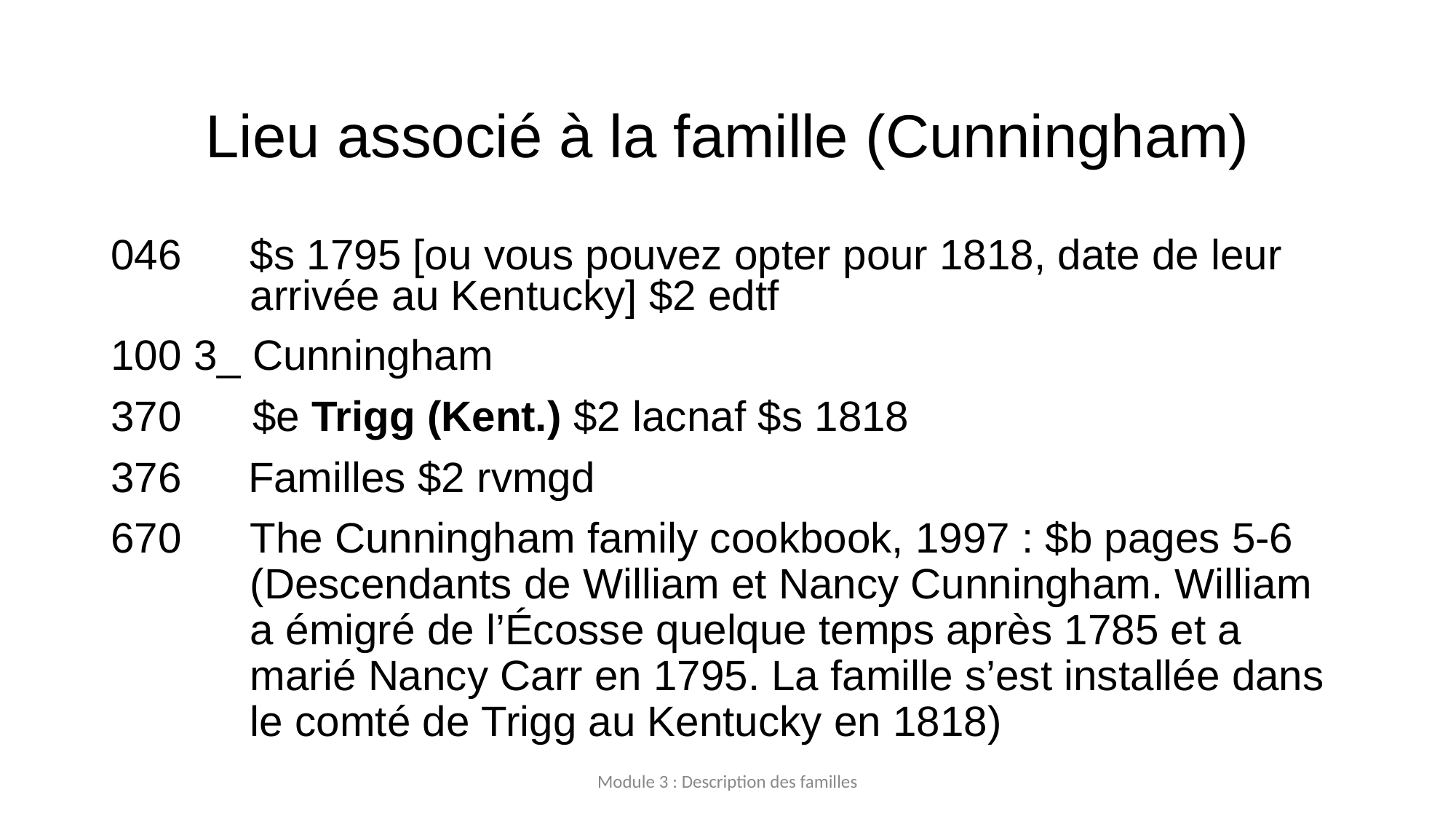

# Lieu associé à la famille (Cunningham)
046 	$s 1795 [ou vous pouvez opter pour 1818, date de leur arrivée au Kentucky] $2 edtf
100 3_ Cunningham
370      $e Trigg (Kent.) $2 lacnaf $s 1818
376	Familles $2 rvmgd
670  	The Cunningham family cookbook, 1997 : $b pages 5-6 (Descendants de William et Nancy Cunningham. William a émigré de l’Écosse quelque temps après 1785 et a marié Nancy Carr en 1795. La famille s’est installée dans le comté de Trigg au Kentucky en 1818)

Module 3 : Description des familles